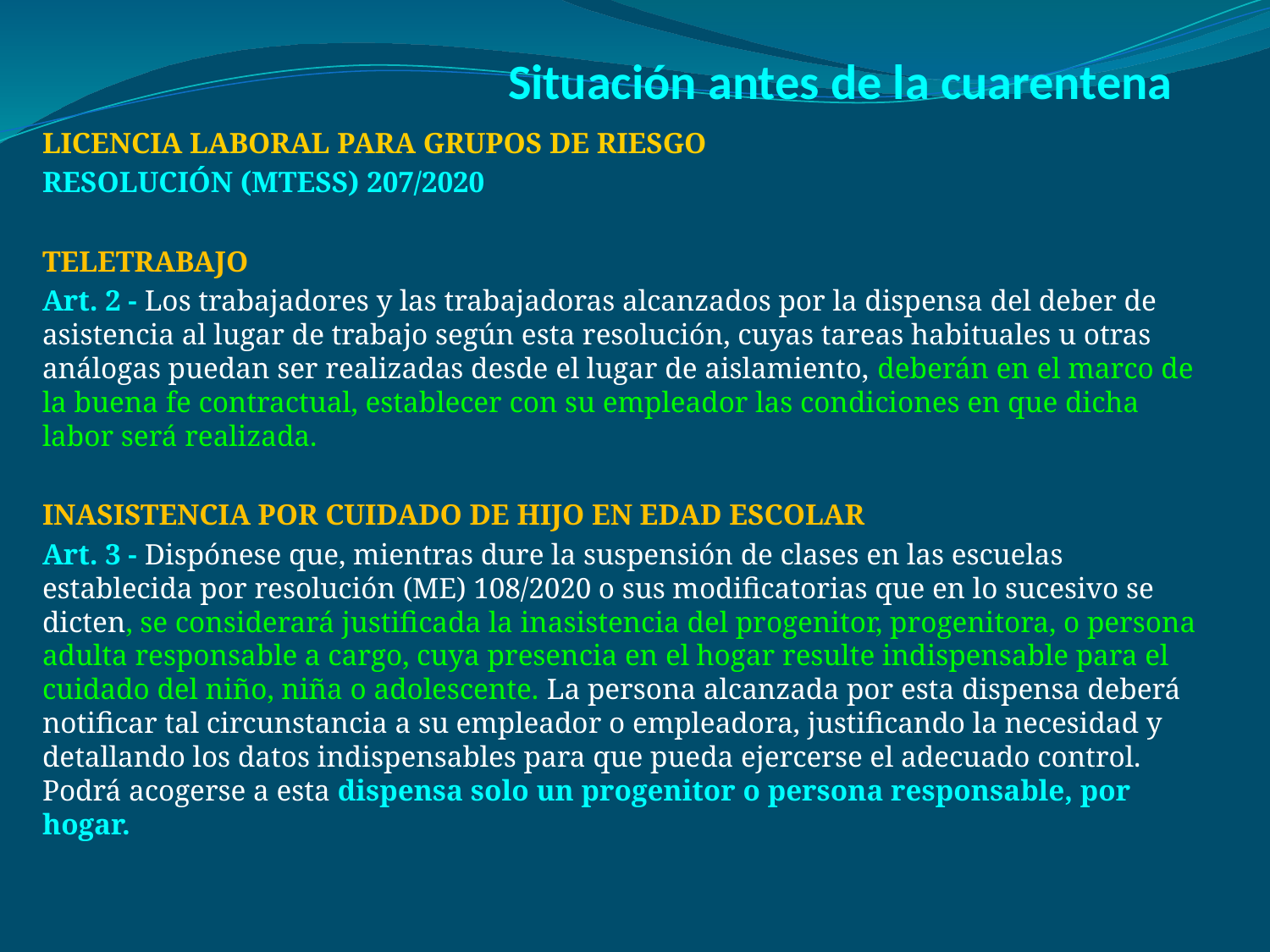

# Situación antes de la cuarentena
LICENCIA LABORAL PARA GRUPOS DE RIESGO
RESOLUCIÓN (MTESS) 207/2020

TELETRABAJO
Art. 2 - Los trabajadores y las trabajadoras alcanzados por la dispensa del deber de asistencia al lugar de trabajo según esta resolución, cuyas tareas habituales u otras análogas puedan ser realizadas desde el lugar de aislamiento, deberán en el marco de la buena fe contractual, establecer con su empleador las condiciones en que dicha labor será realizada.

INASISTENCIA POR CUIDADO DE HIJO EN EDAD ESCOLAR
Art. 3 - Dispónese que, mientras dure la suspensión de clases en las escuelas establecida por resolución (ME) 108/2020 o sus modificatorias que en lo sucesivo se dicten, se considerará justificada la inasistencia del progenitor, progenitora, o persona adulta responsable a cargo, cuya presencia en el hogar resulte indispensable para el cuidado del niño, niña o adolescente. La persona alcanzada por esta dispensa deberá notificar tal circunstancia a su empleador o empleadora, justificando la necesidad y detallando los datos indispensables para que pueda ejercerse el adecuado control. Podrá acogerse a esta dispensa solo un progenitor o persona responsable, por hogar.